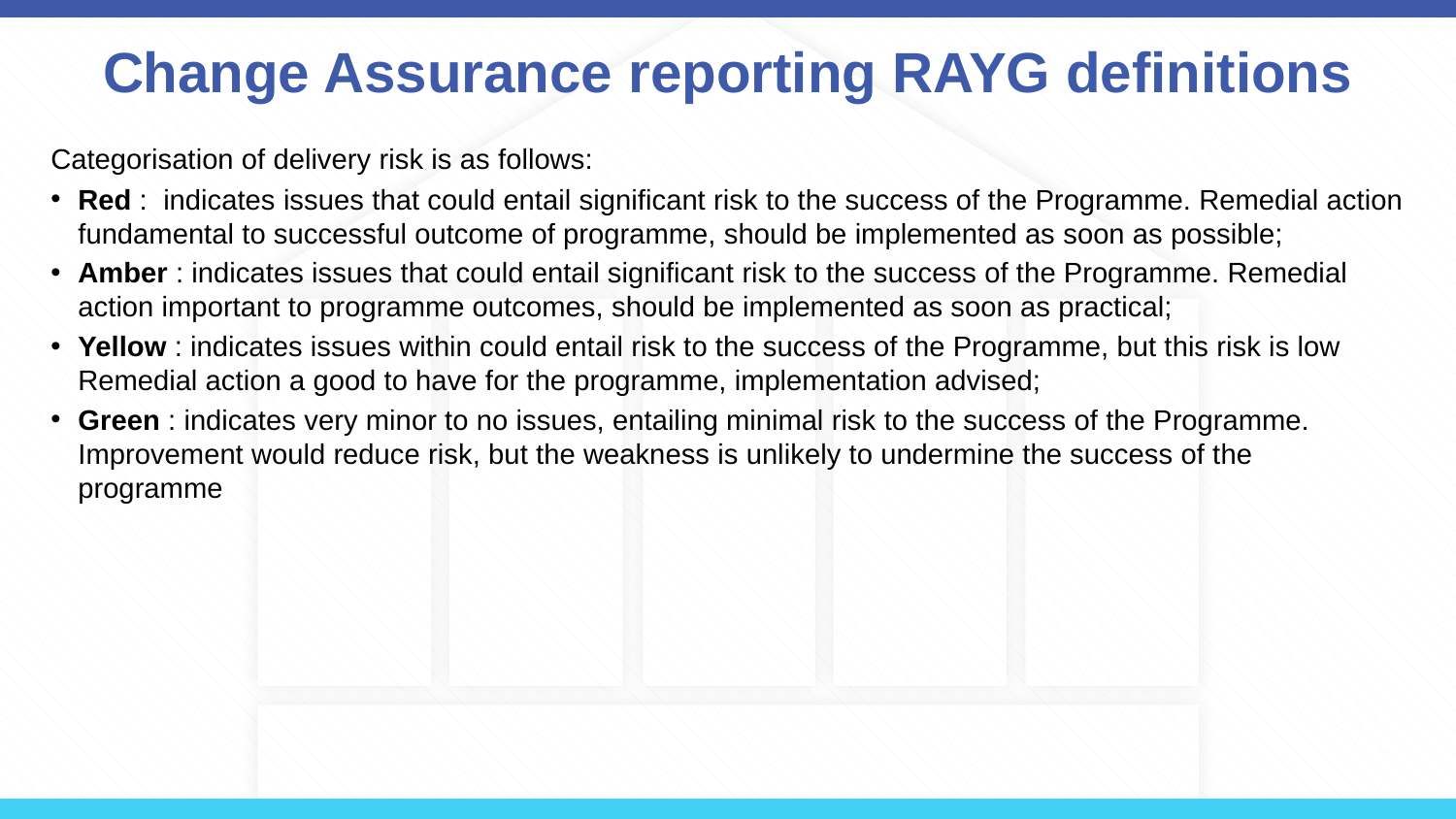

# Change Assurance reporting RAYG definitions
Categorisation of delivery risk is as follows:
Red :  indicates issues that could entail significant risk to the success of the Programme. Remedial action fundamental to successful outcome of programme, should be implemented as soon as possible;
Amber : indicates issues that could entail significant risk to the success of the Programme. Remedial action important to programme outcomes, should be implemented as soon as practical;
Yellow : indicates issues within could entail risk to the success of the Programme, but this risk is low Remedial action a good to have for the programme, implementation advised;
Green : indicates very minor to no issues, entailing minimal risk to the success of the Programme. Improvement would reduce risk, but the weakness is unlikely to undermine the success of the programme